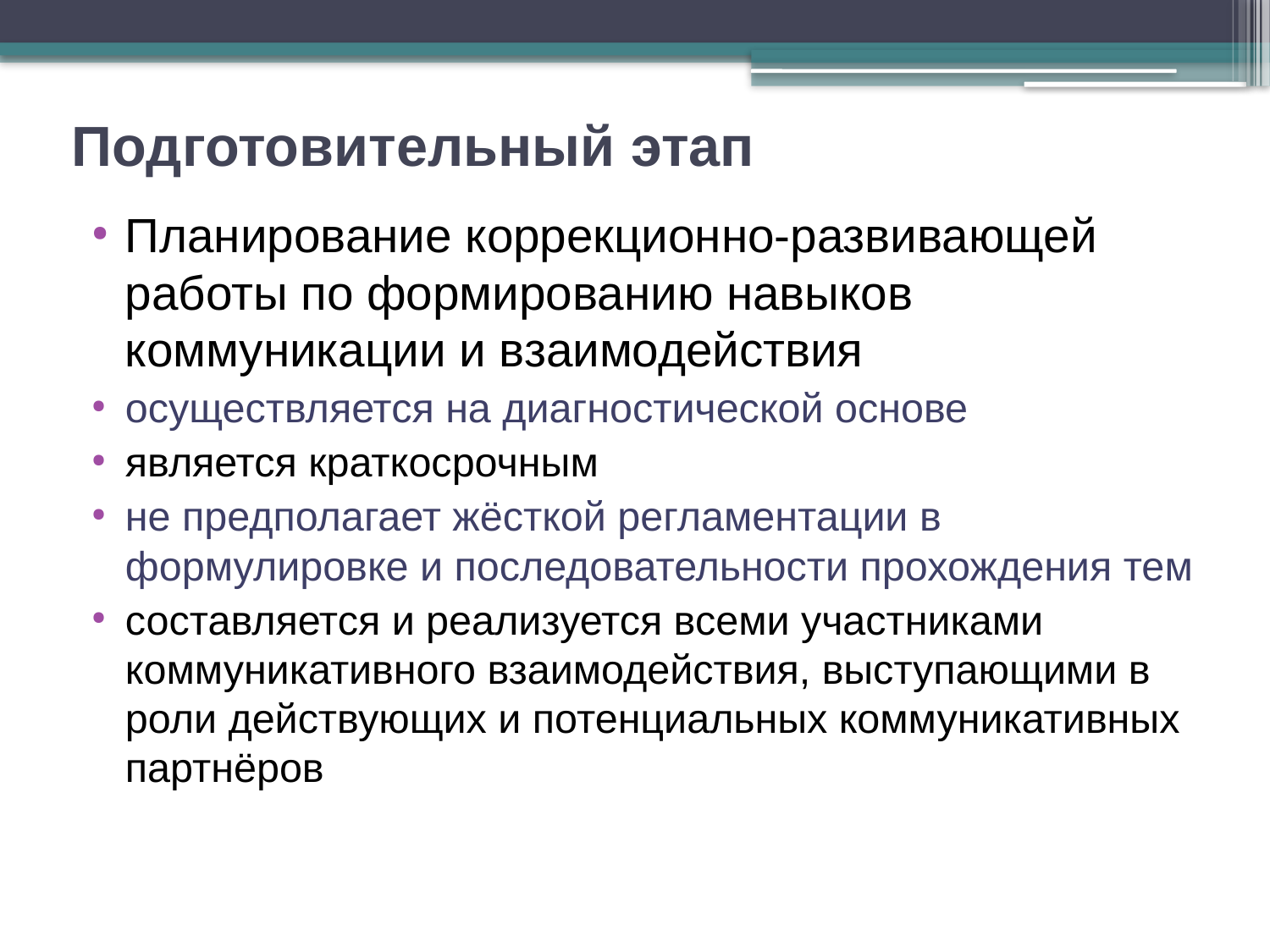

# Подготовительный этап
Планирование коррекционно-развивающей работы по формированию навыков коммуникации и взаимодействия
осуществляется на диагностической основе
является краткосрочным
не предполагает жёсткой регламентации в формулировке и последовательности прохождения тем
составляется и реализуется всеми участниками коммуникативного взаимодействия, выступающими в роли действующих и потенциальных коммуникативных партнёров